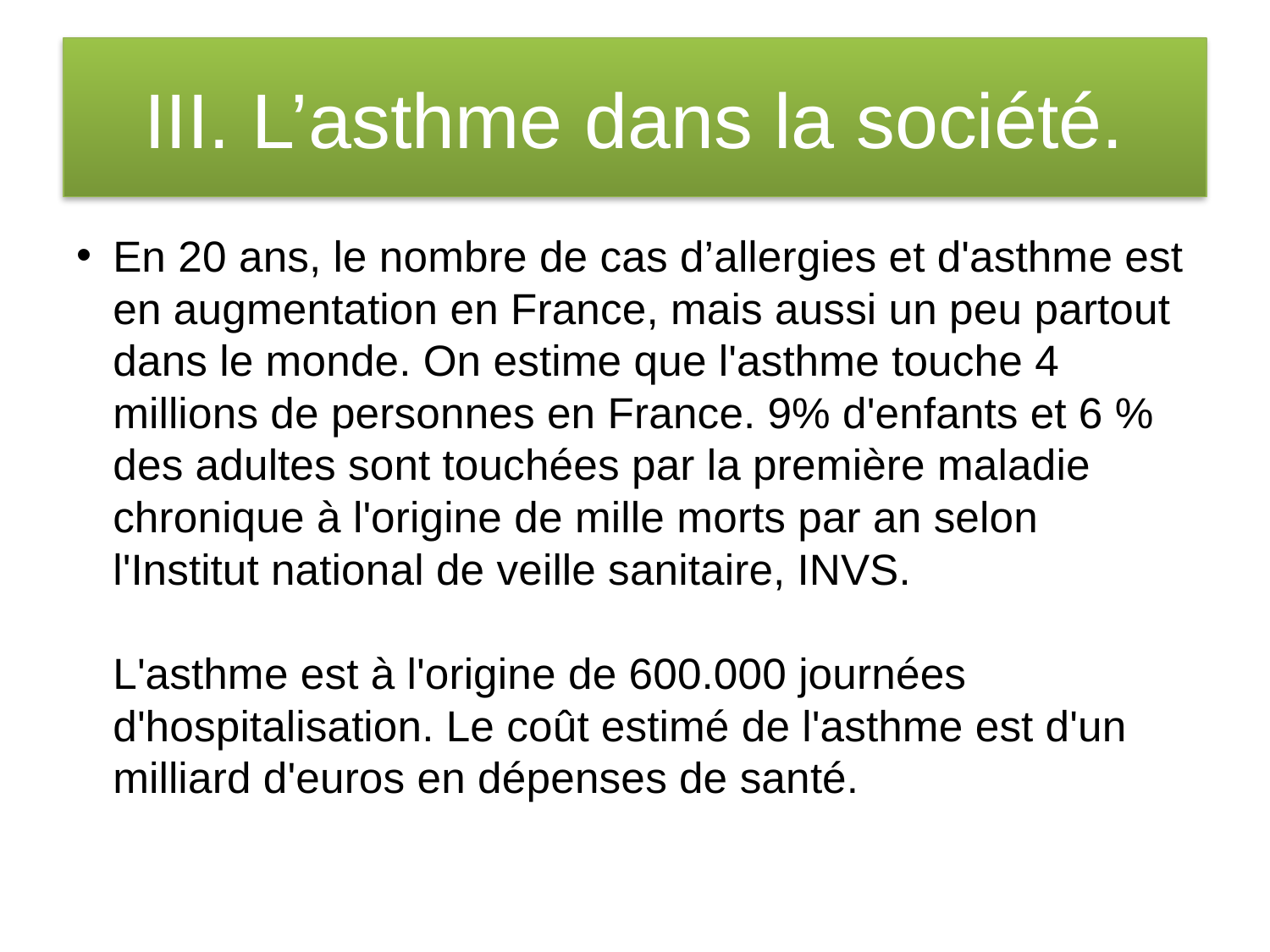

# III. L’asthme dans la société.
En 20 ans, le nombre de cas d’allergies et d'asthme est en augmentation en France, mais aussi un peu partout dans le monde. On estime que l'asthme touche 4 millions de personnes en France. 9% d'enfants et 6 % des adultes sont touchées par la première maladie chronique à l'origine de mille morts par an selon l'Institut national de veille sanitaire, INVS. 
L'asthme est à l'origine de 600.000 journées d'hospitalisation. Le coût estimé de l'asthme est d'un milliard d'euros en dépenses de santé.